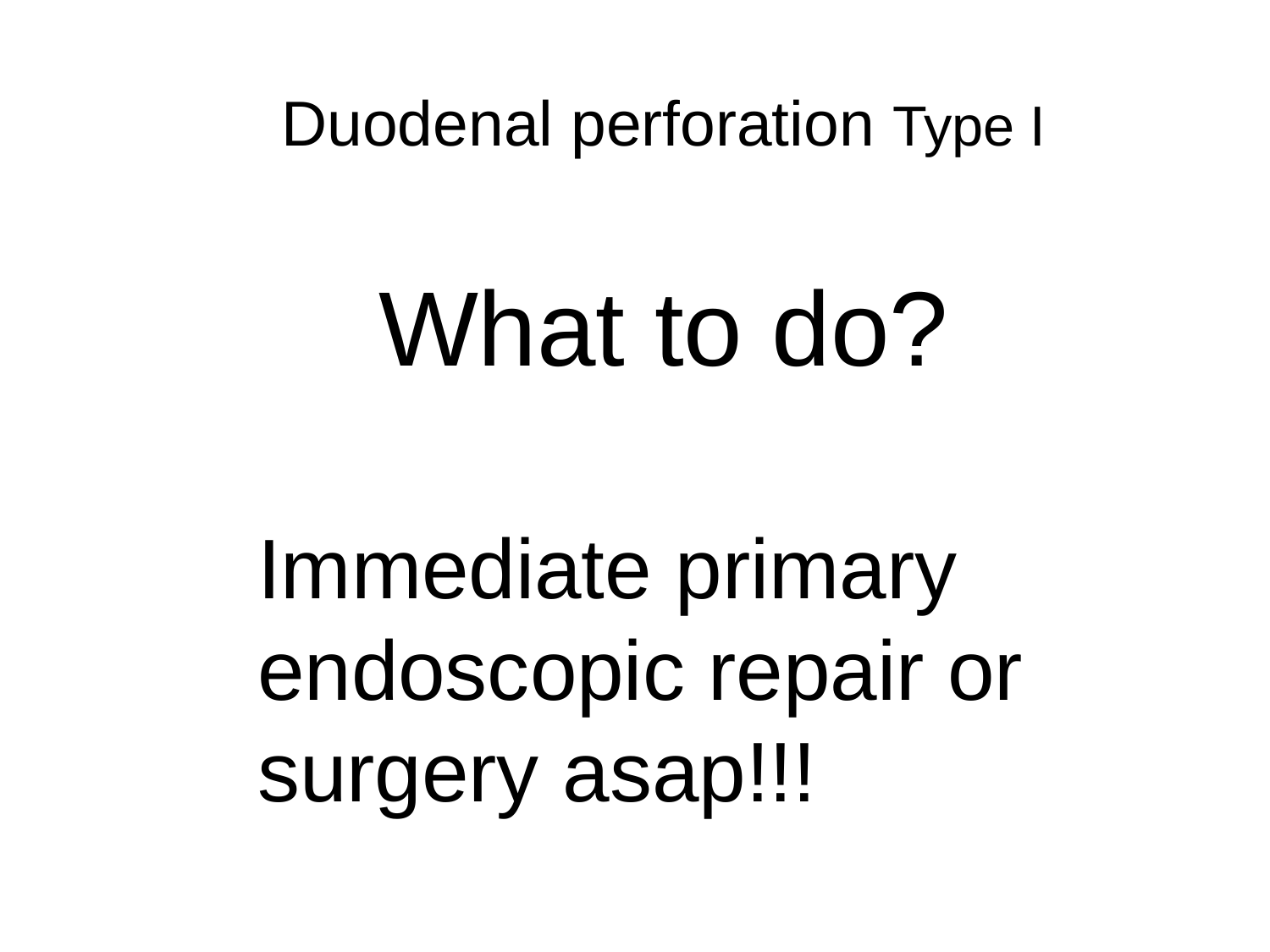

Duodenal perforation Type I

What to do?

Immediate primary endoscopic repair or surgery asap!!!